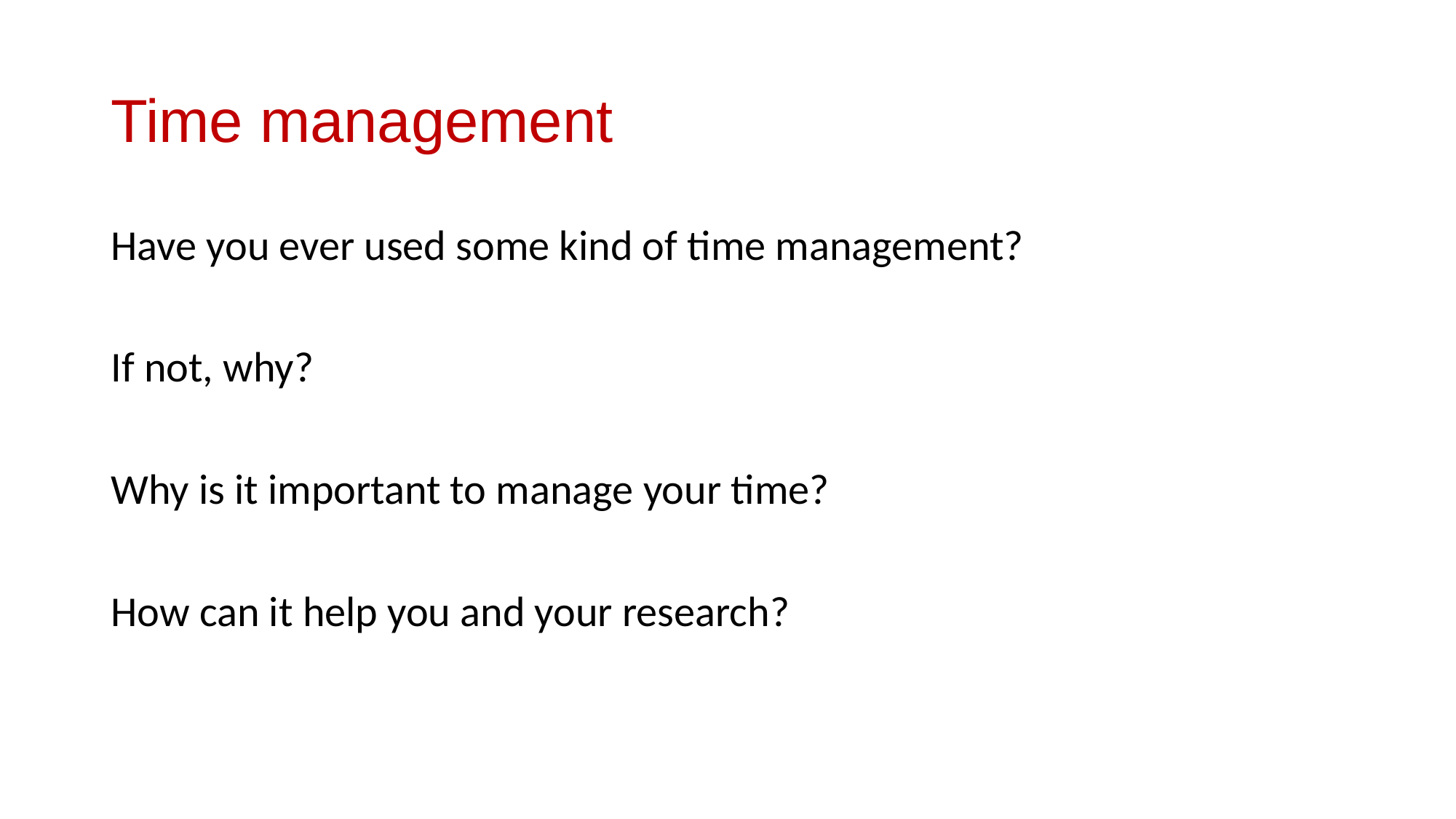

# Time management
Have you ever used some kind of time management?

If not, why?

Why is it important to manage your time?

How can it help you and your research?